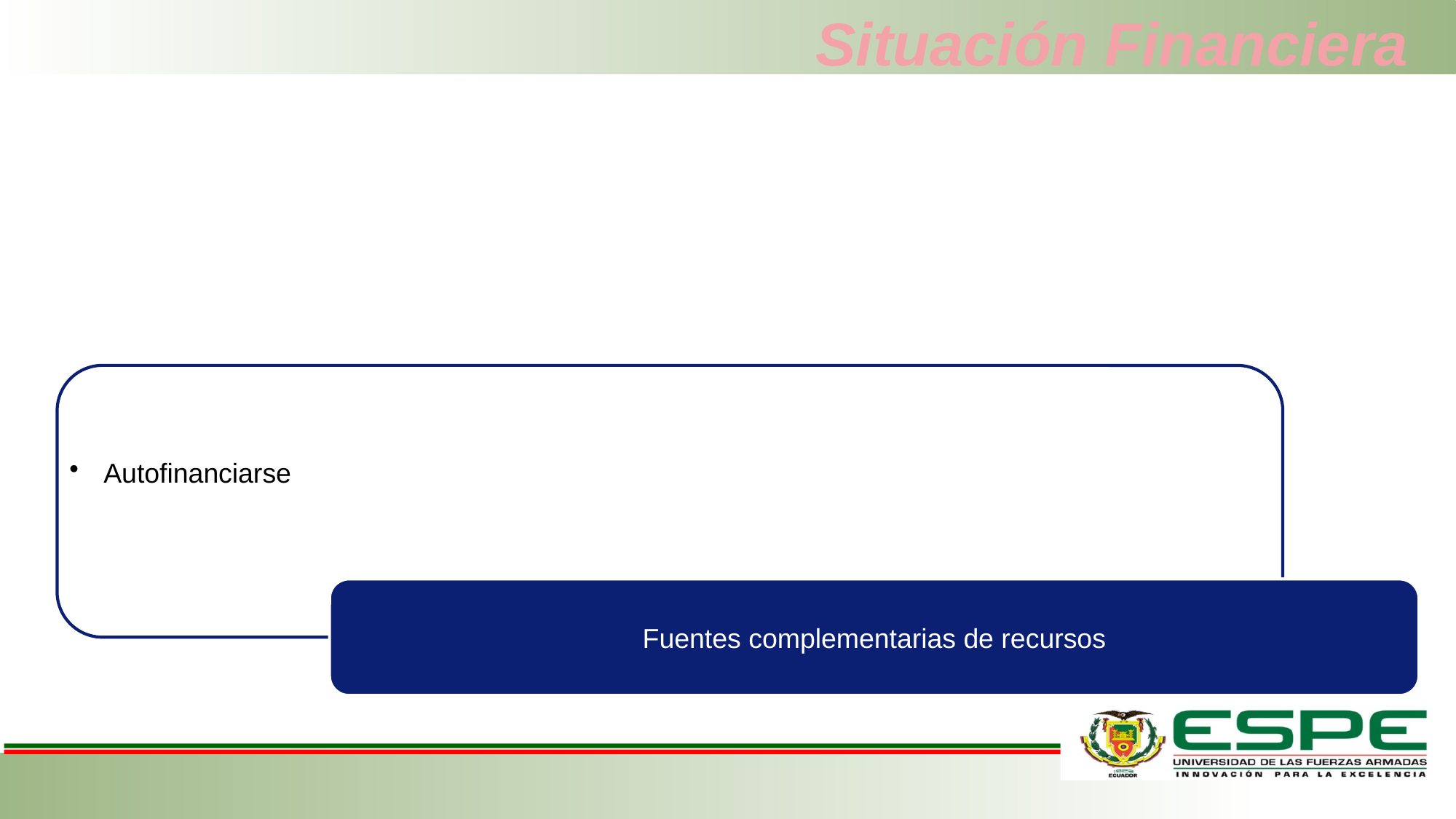

# Situación Financiera
Fuentes complementarias de recursos
Autofinanciarse